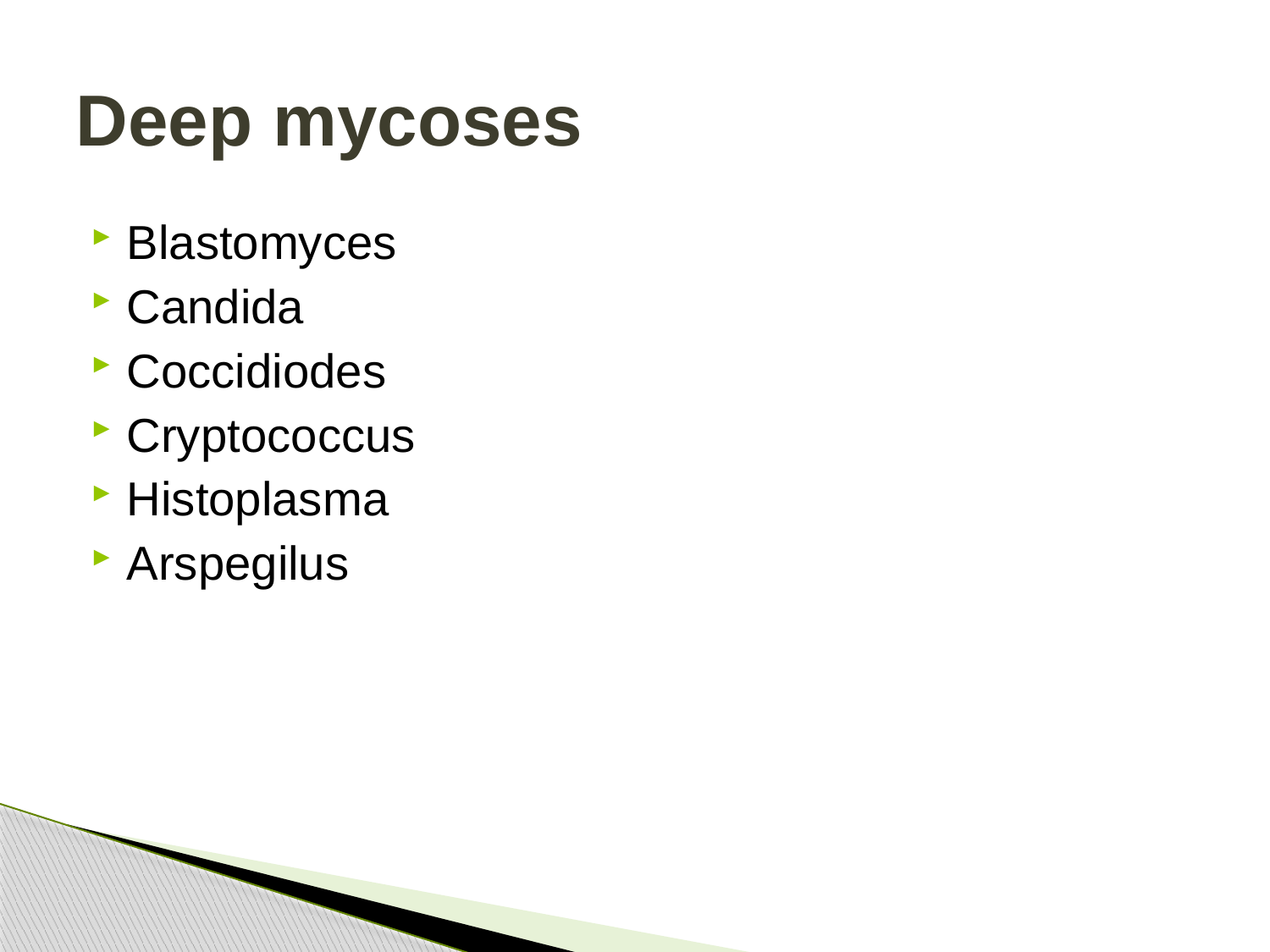

# Deep mycoses
Blastomyces
Candida
Coccidiodes
Cryptococcus
Histoplasma
Arspegilus